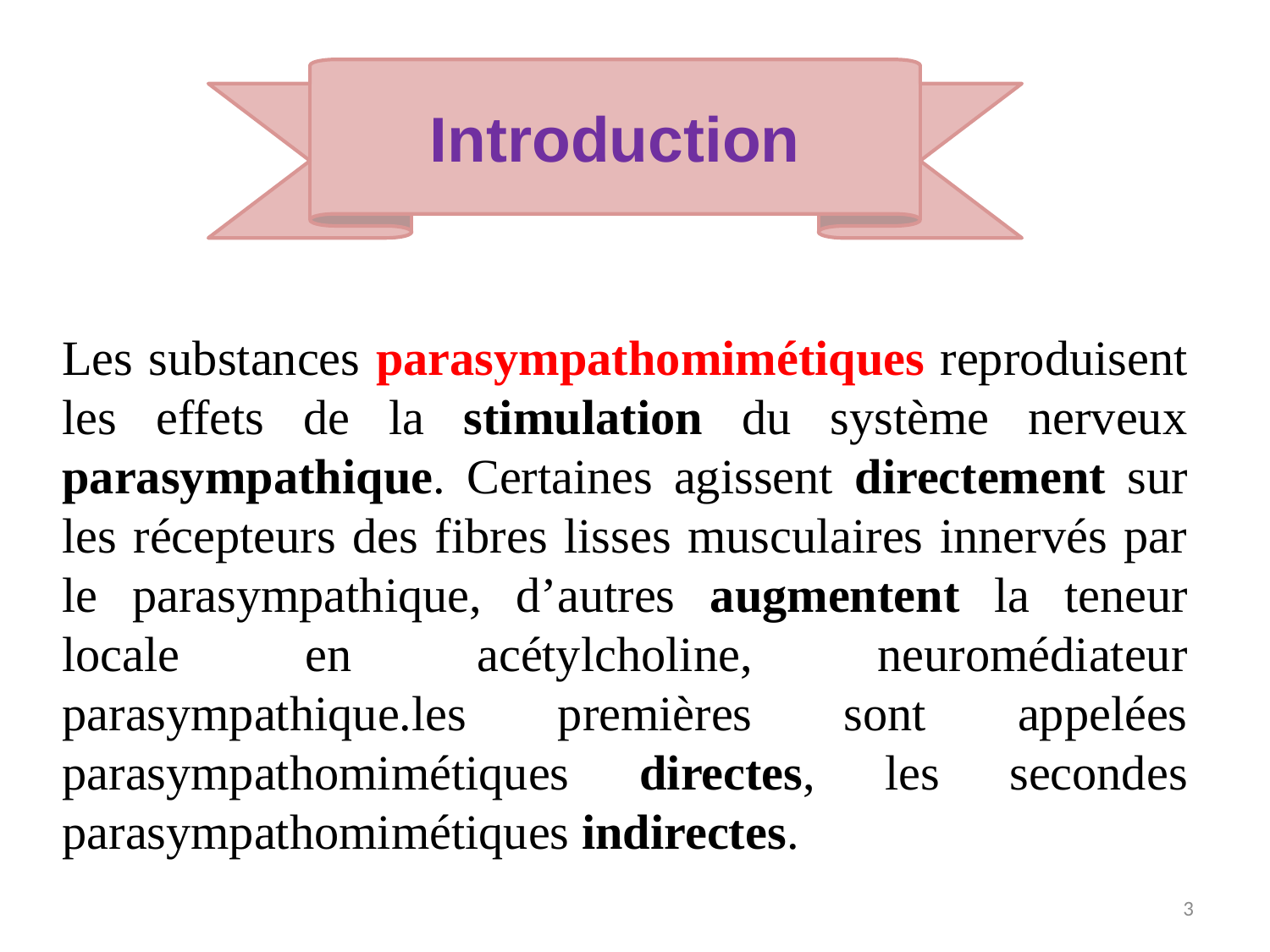

Introduction
Les substances parasympathomimétiques reproduisent les effets de la stimulation du système nerveux parasympathique. Certaines agissent directement sur les récepteurs des fibres lisses musculaires innervés par le parasympathique, d’autres augmentent la teneur locale en acétylcholine, neuromédiateur parasympathique.les premières sont appelées parasympathomimétiques directes, les secondes parasympathomimétiques indirectes.
3